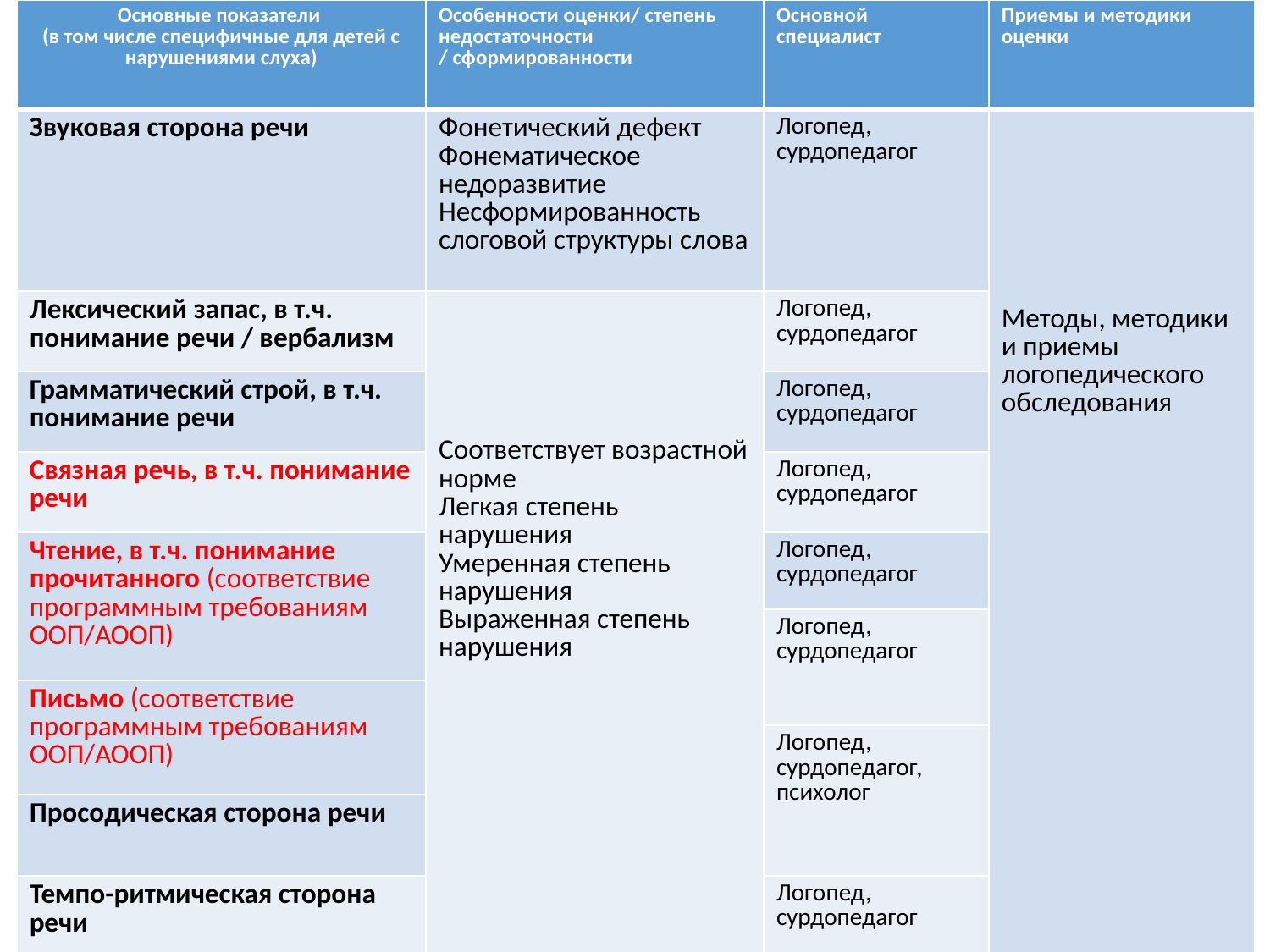

| Основные показатели (в том числе специфичные для детей с нарушениями слуха) | Особенности оценки/ степень недостаточности / сформированности | Основной специалист | Приемы и методики оценки |
| --- | --- | --- | --- |
| Звуковая сторона речи | Фонетический дефект Фонематическое недоразвитие Несформированность слоговой структуры слова | Логопед, сурдопедагог | Методы, методики и приемы логопедического обследования |
| Лексический запас, в т.ч. понимание речи / вербализм | Соответствует возрастной норме Легкая степень нарушения Умеренная степень нарушения Выраженная степень нарушения | Логопед, сурдопедагог |  |
| Грамматический строй, в т.ч. понимание речи |  | Логопед, сурдопедагог |  |
| Связная речь, в т.ч. понимание речи |  | Логопед, сурдопедагог |  |
| Чтение, в т.ч. понимание прочитанного (соответствие программным требованиям ООП/АООП) |  | Логопед, сурдопедагог |  |
|  |  | Логопед, сурдопедагог |  |
| Письмо (соответствие программным требованиям ООП/АООП) |  |  |  |
|  |  | Логопед, сурдопедагог, психолог |  |
| Просодическая сторона речи |  |  |  |
| Темпо-ритмическая сторона речи |  | Логопед, сурдопедагог |  |